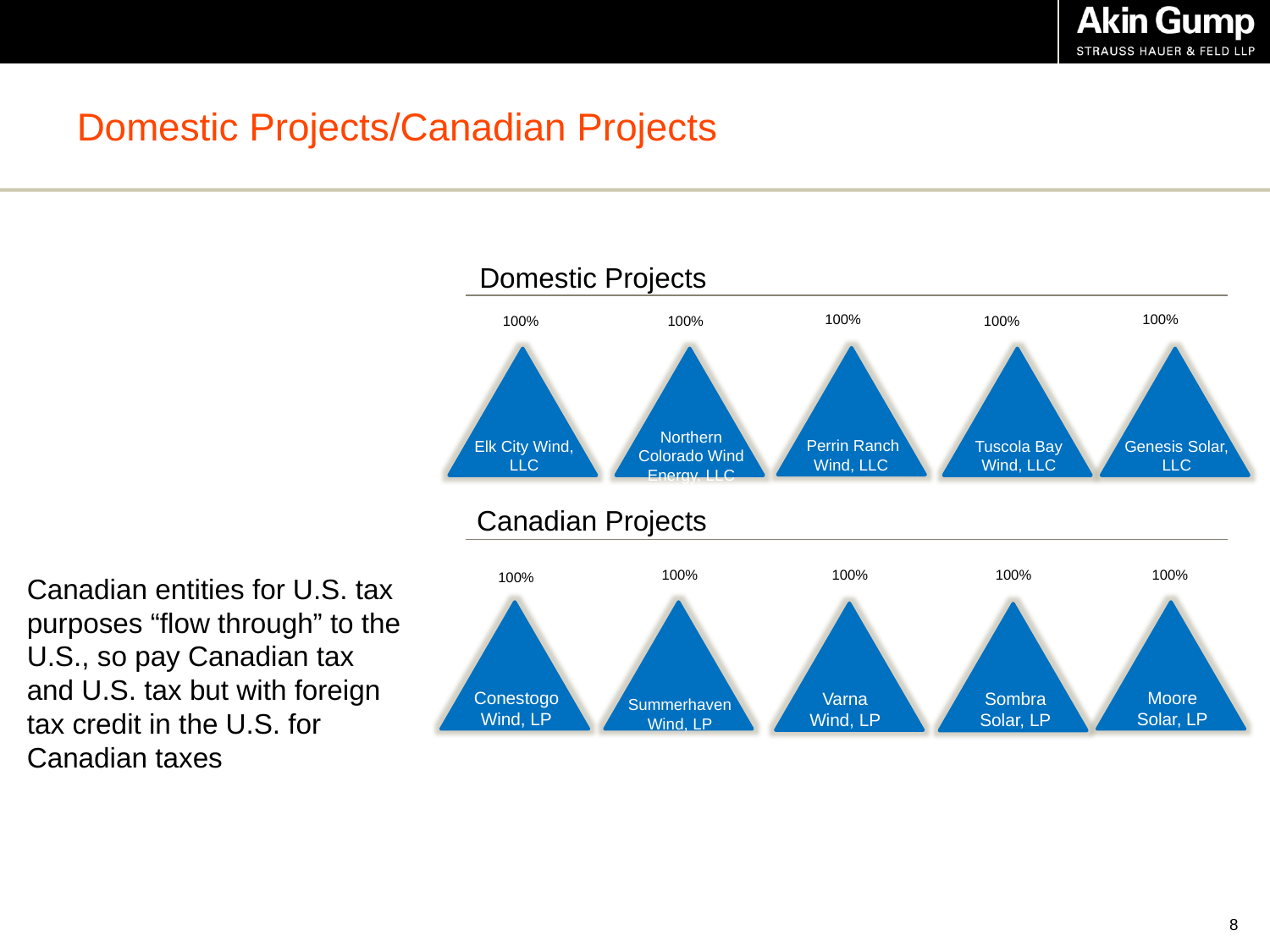

# Domestic Projects/Canadian Projects
Domestic Projects
100%
100%
100%
100%
100%

Perrin Ranch Wind, LLC

Elk City Wind, LLC

Northern Colorado Wind Energy, LLC

Tuscola Bay Wind, LLC

Genesis Solar, LLC

Canadian Projects
100%
100%
100%
100%
100%
Canadian entities for U.S. tax purposes “flow through” to the U.S., so pay Canadian tax and U.S. tax but with foreign tax credit in the U.S. for Canadian taxes

Conestogo
Wind, LP

Moore
Solar, LP

Summerhaven Wind, LP

Varna
Wind, LP

Sombra
Solar, LP

8